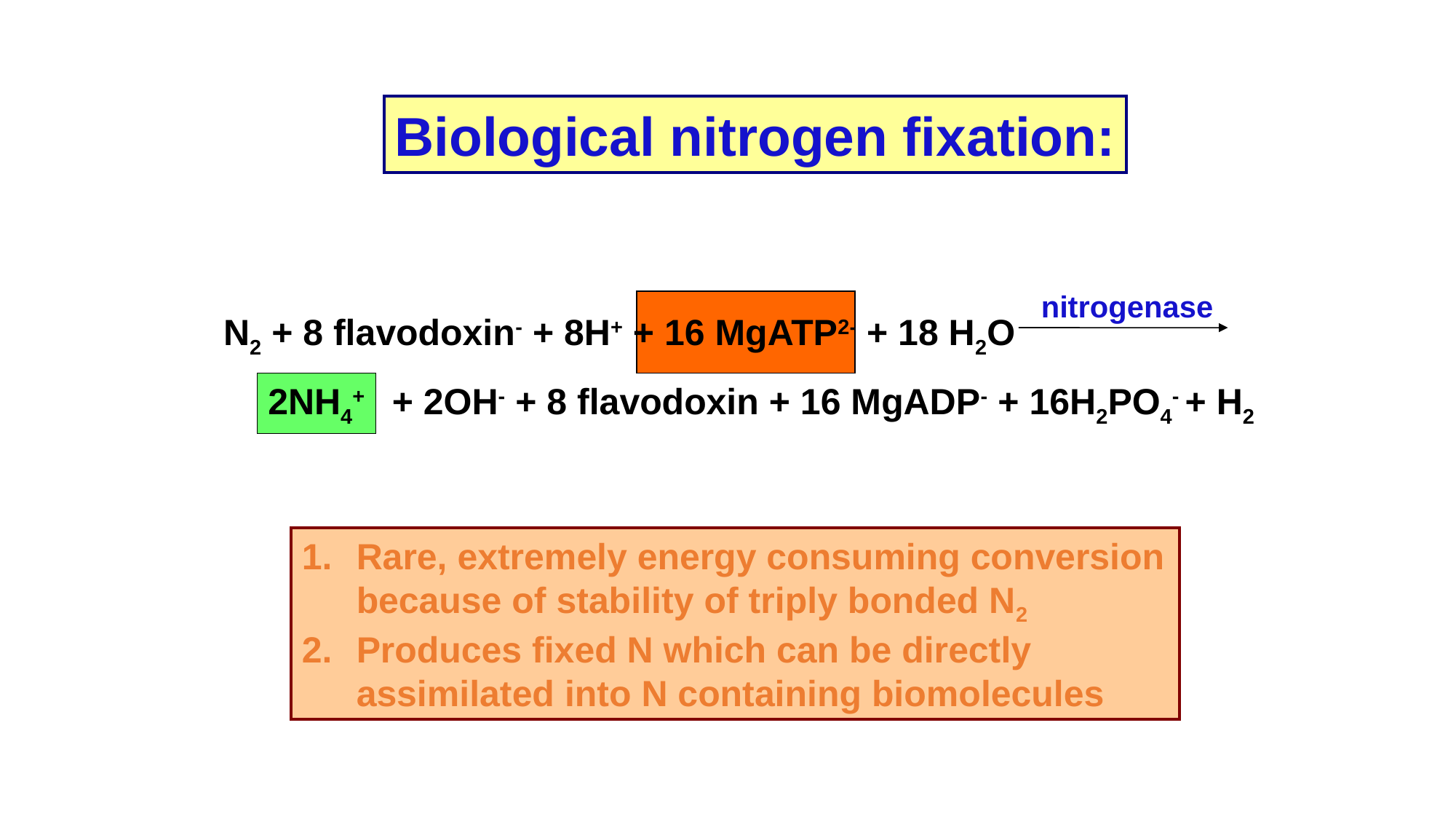

Biological nitrogen fixation:
nitrogenase

N2 + 8 flavodoxin- + 8H+ + 16 MgATP2- + 18 H2O

+ 2OH- + 8 flavodoxin + 16 MgADP- + 16H2PO4- + H2
2NH4+
Rare, extremely energy consuming conversion because of stability of triply bonded N2
Produces fixed N which can be directly assimilated into N containing biomolecules